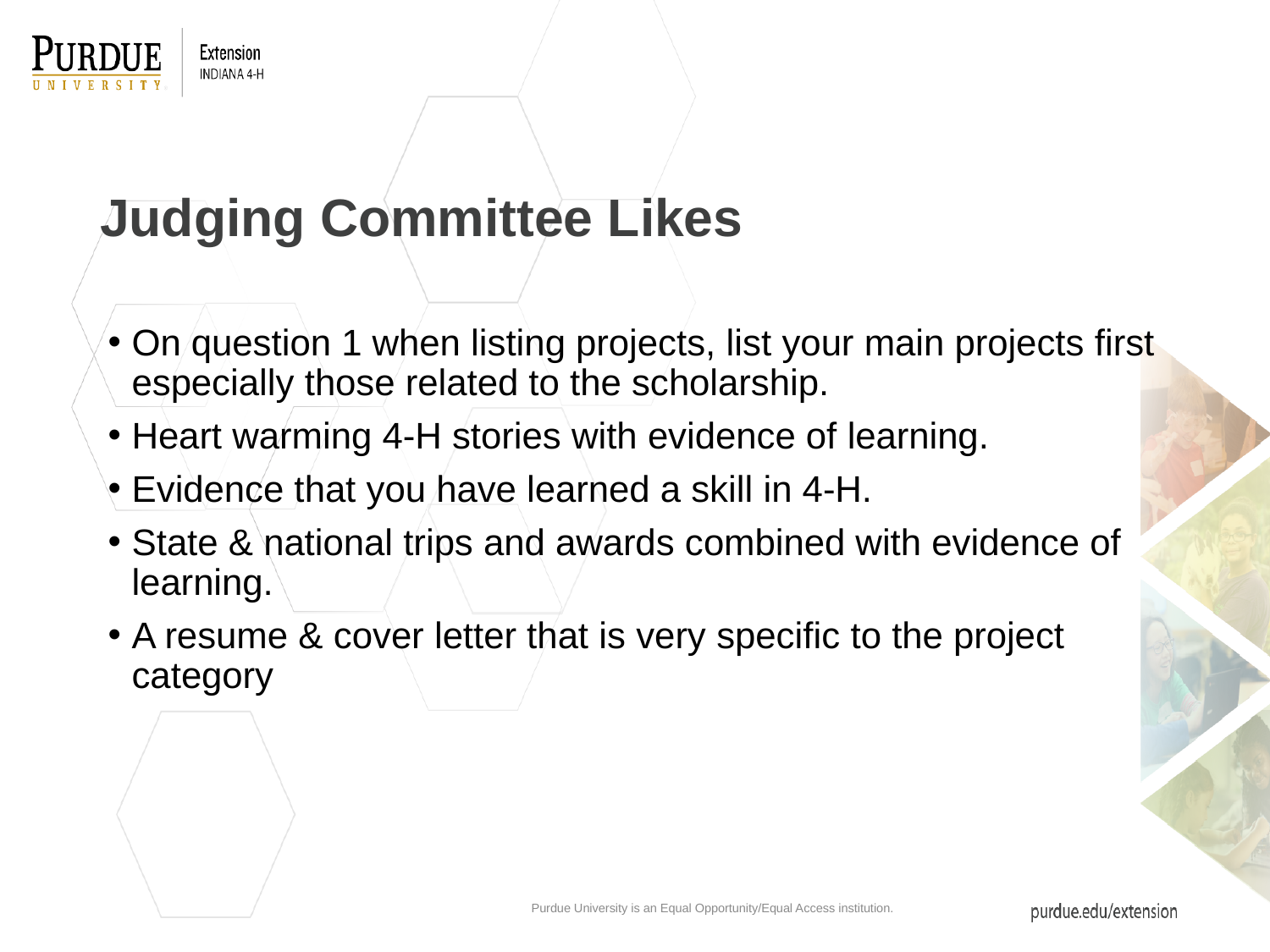

# Judging Committee Likes
On question 1 when listing projects, list your main projects first especially those related to the scholarship.
Heart warming 4-H stories with evidence of learning.
Evidence that you have learned a skill in 4-H.
State & national trips and awards combined with evidence of learning.
A resume & cover letter that is very specific to the project category
Purdue University is an Equal Opportunity/Equal Access institution.